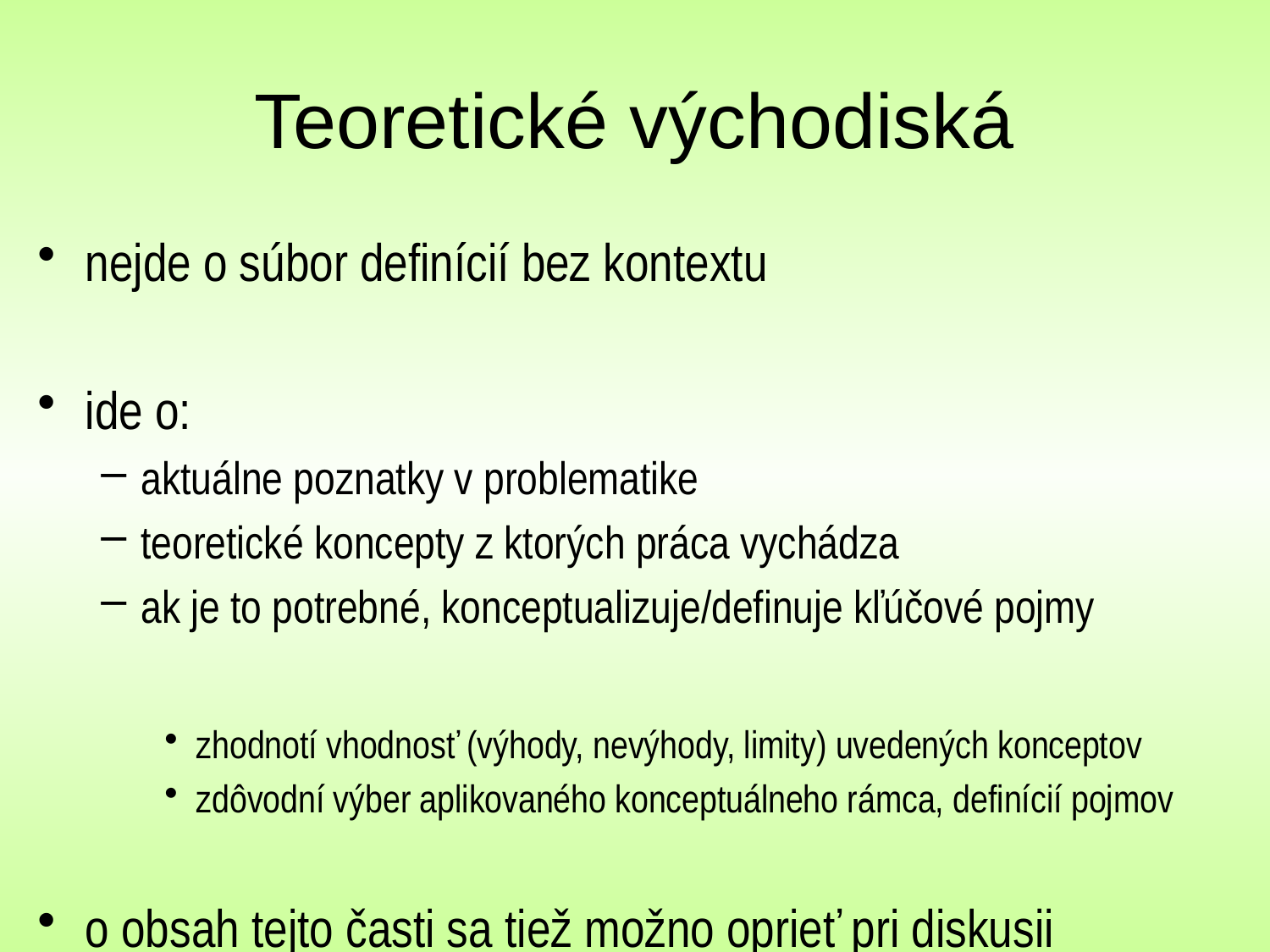

# Teoretické východiská
nejde o súbor definícií bez kontextu

ide o:
aktuálne poznatky v problematike
teoretické koncepty z ktorých práca vychádza
ak je to potrebné, konceptualizuje/definuje kľúčové pojmy

zhodnotí vhodnosť (výhody, nevýhody, limity) uvedených konceptov
zdôvodní výber aplikovaného konceptuálneho rámca, definícií pojmov

o obsah tejto časti sa tiež možno oprieť pri diskusii výsledkov